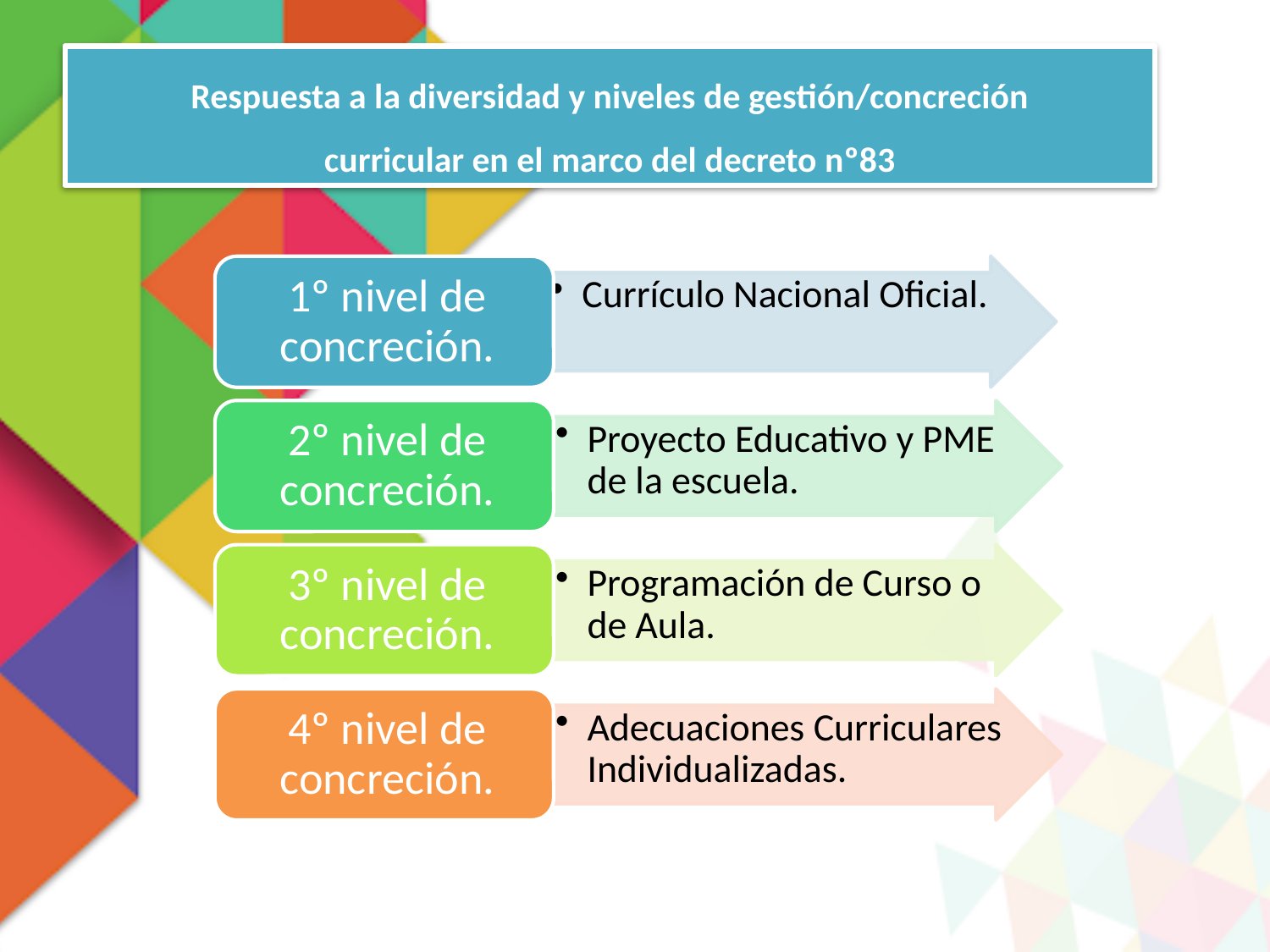

Respuesta a la diversidad y niveles de gestión/concreción
curricular en el marco del decreto nº83
Currículo Nacional Oficial.
1º nivel de concreción.
Proyecto Educativo y PME de la escuela.
2º nivel de concreción.
Programación de Curso o de Aula.
3º nivel de concreción.
Adecuaciones Curriculares Individualizadas.
4º nivel de concreción.